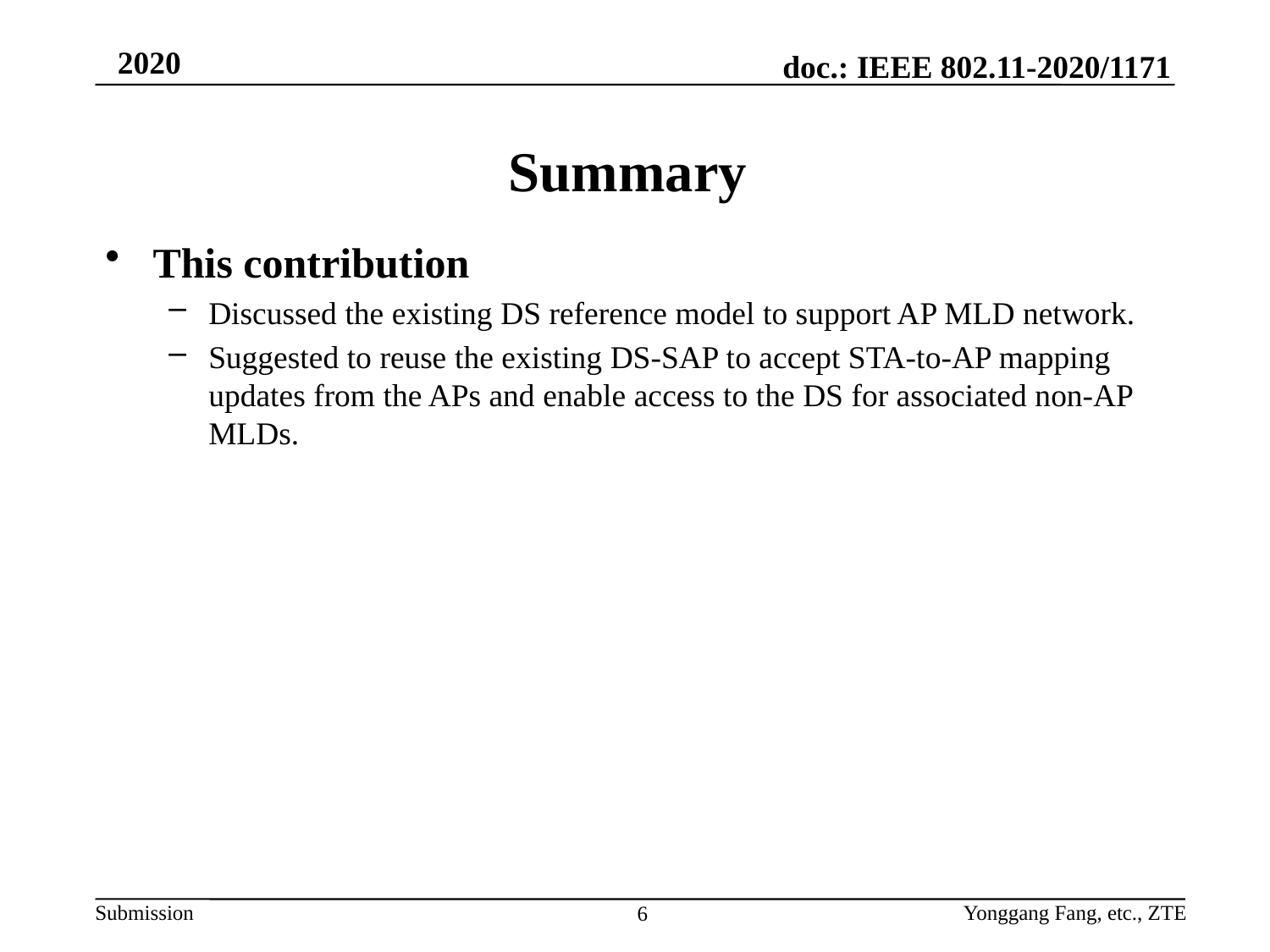

# Summary
This contribution
Discussed the existing DS reference model to support AP MLD network.
Suggested to reuse the existing DS-SAP to accept STA-to-AP mapping updates from the APs and enable access to the DS for associated non-AP MLDs.

Yonggang Fang, etc., ZTE
6